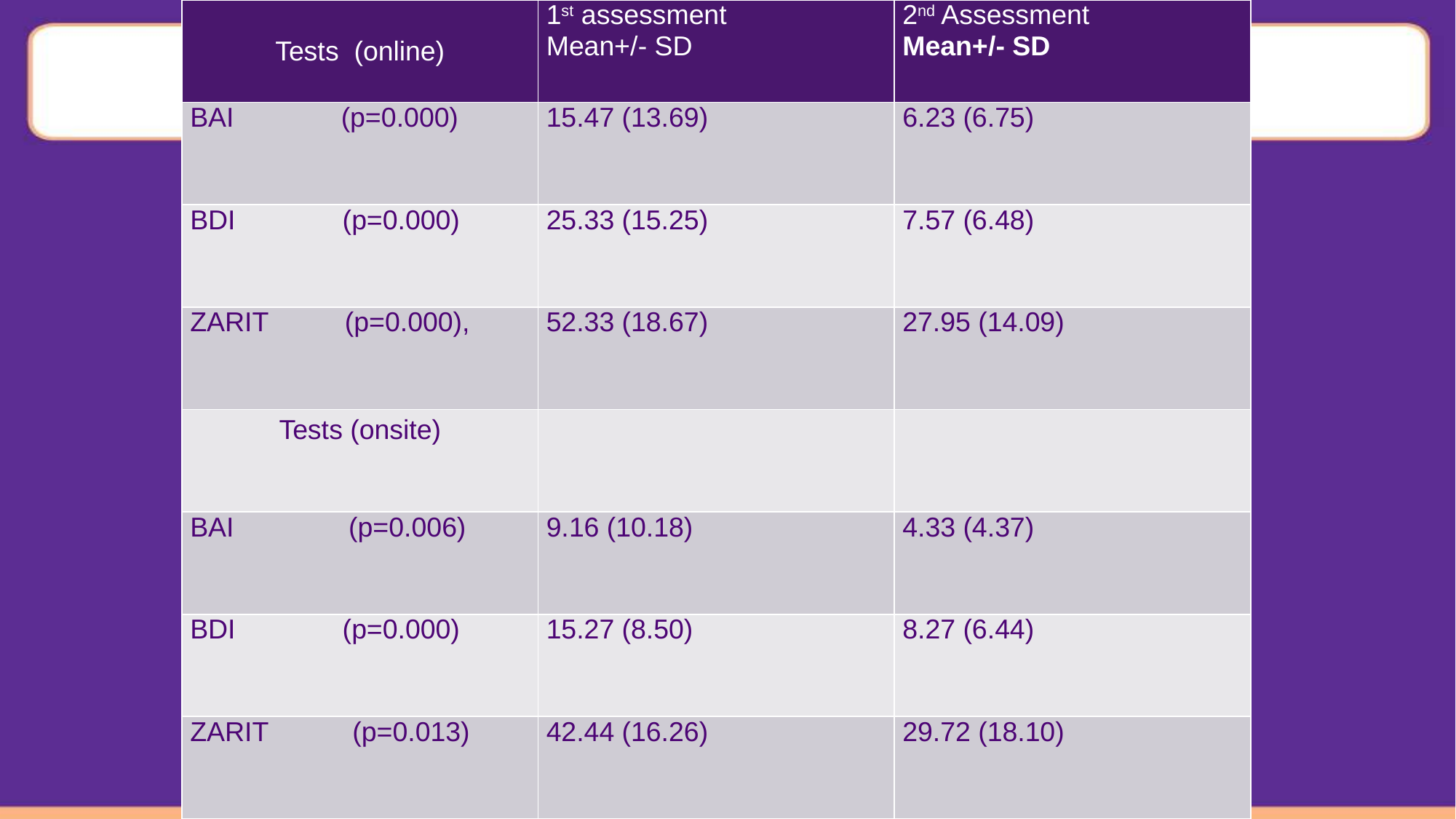

| Tests (online) | 1st assessment Mean+/- SD | 2nd Assessment Mean+/- SD |
| --- | --- | --- |
| BAI (p=0.000) | 15.47 (13.69) | 6.23 (6.75) |
| BDI (p=0.000) | 25.33 (15.25) | 7.57 (6.48) |
| ZARIT (p=0.000), | 52.33 (18.67) | 27.95 (14.09) |
| Tests (onsite) |  |  |
| BAI (p=0.006) | 9.16 (10.18) | 4.33 (4.37) |
| BDI (p=0.000) | 15.27 (8.50) | 8.27 (6.44) |
| ZARIT (p=0.013) | 42.44 (16.26) | 29.72 (18.10) |
# ΑΠΟΤΕΛΕΣΜΑΤΑ Online vs. onsite